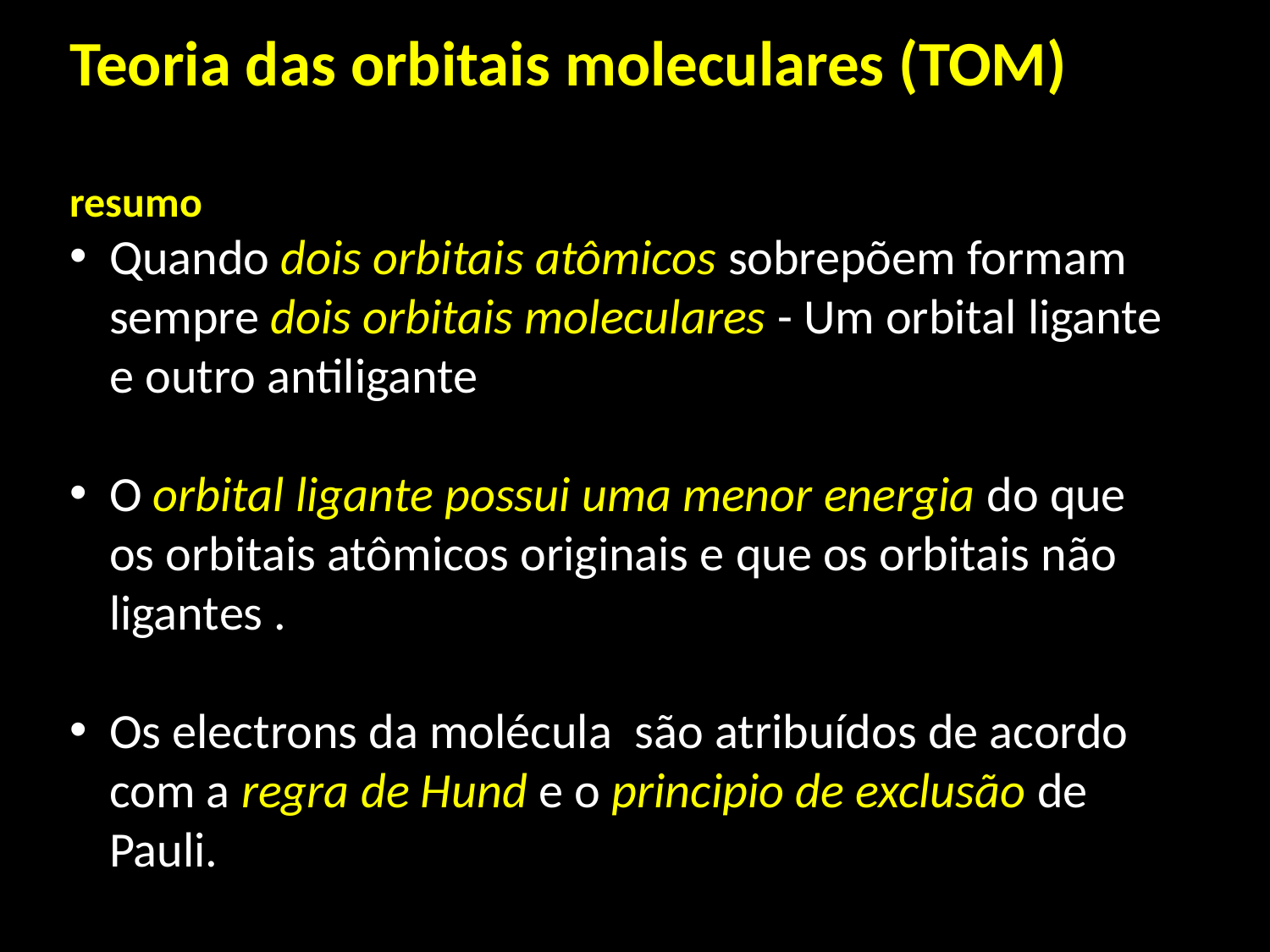

Teoria das orbitais moleculares (TOM)

resumo
Quando dois orbitais atômicos sobrepõem formam sempre dois orbitais moleculares - Um orbital ligante e outro antiligante

O orbital ligante possui uma menor energia do que os orbitais atômicos originais e que os orbitais não ligantes .

Os electrons da molécula  são atribuídos de acordo com a regra de Hund e o principio de exclusão de Pauli.